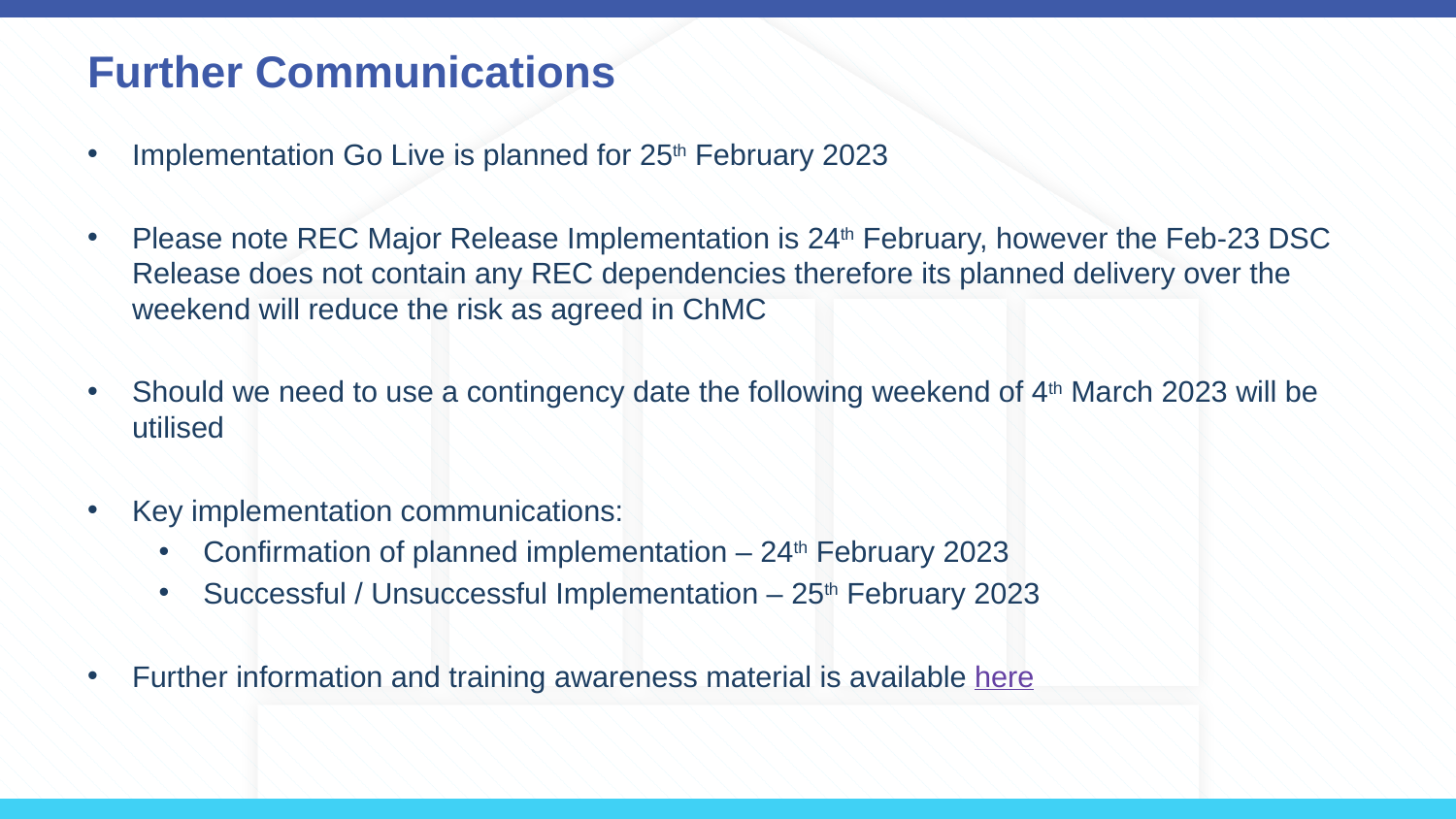

# Further Communications
Implementation Go Live is planned for 25th February 2023

Please note REC Major Release Implementation is 24th February, however the Feb-23 DSC Release does not contain any REC dependencies therefore its planned delivery over the weekend will reduce the risk as agreed in ChMC

Should we need to use a contingency date the following weekend of 4th March 2023 will be utilised

Key implementation communications:
Confirmation of planned implementation – 24th February 2023
Successful / Unsuccessful Implementation – 25th February 2023

Further information and training awareness material is available here